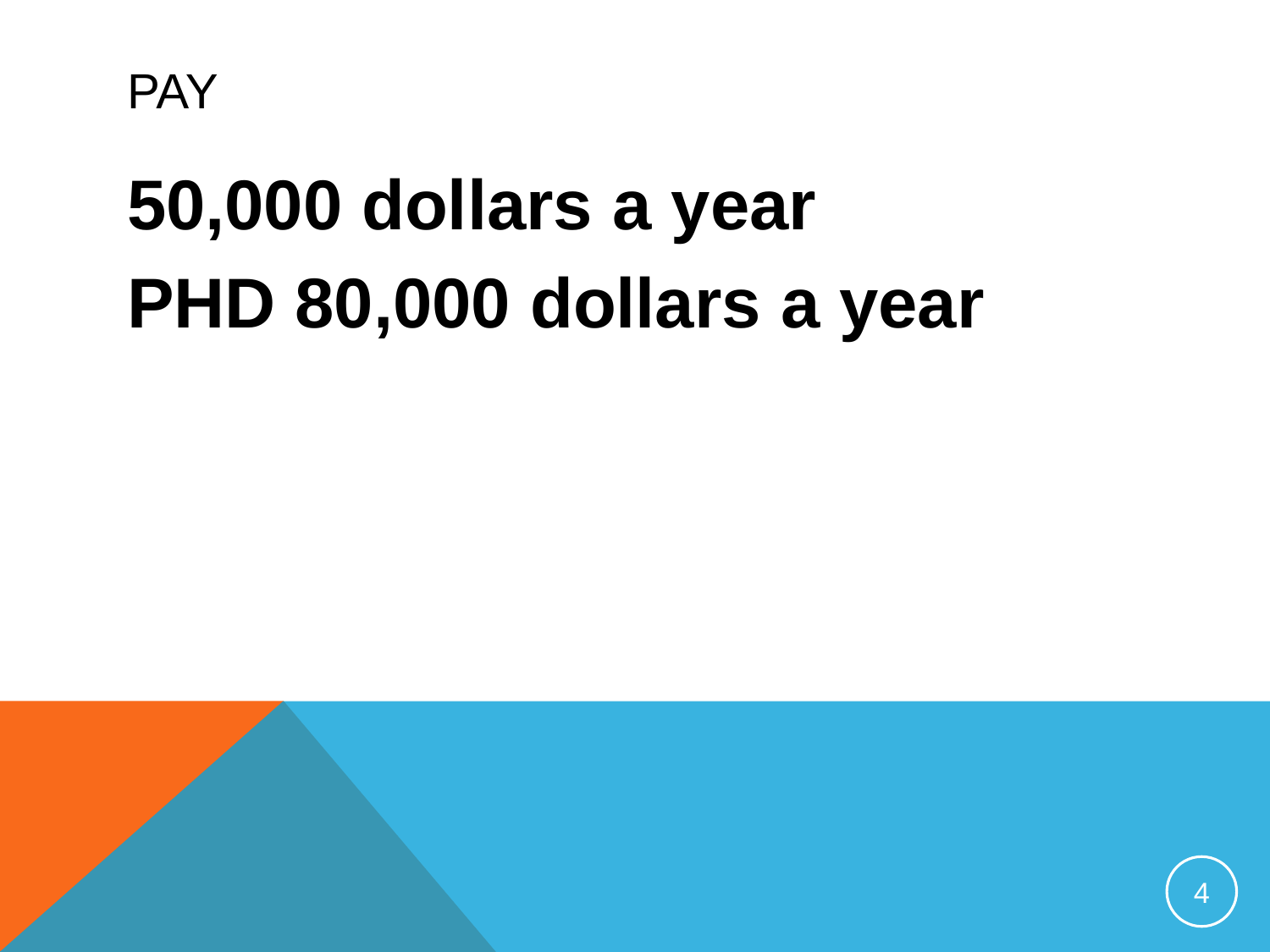

# pay
50,000 dollars a year
PHD 80,000 dollars a year
4